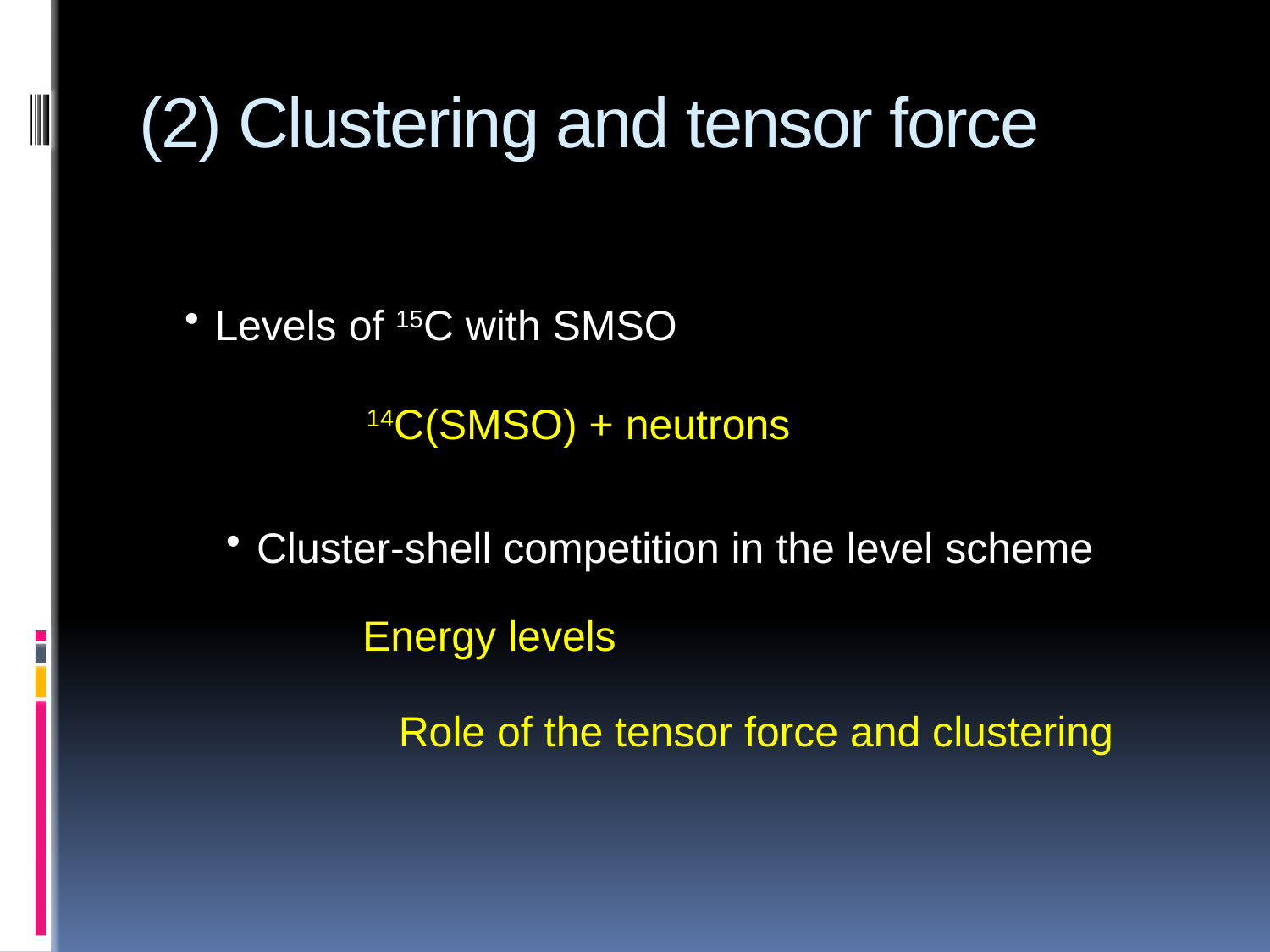

# (2) Clustering and tensor force
Levels of 15C with SMSO
14C(SMSO) + neutrons
Cluster-shell competition in the level scheme
Energy levels
Role of the tensor force and clustering